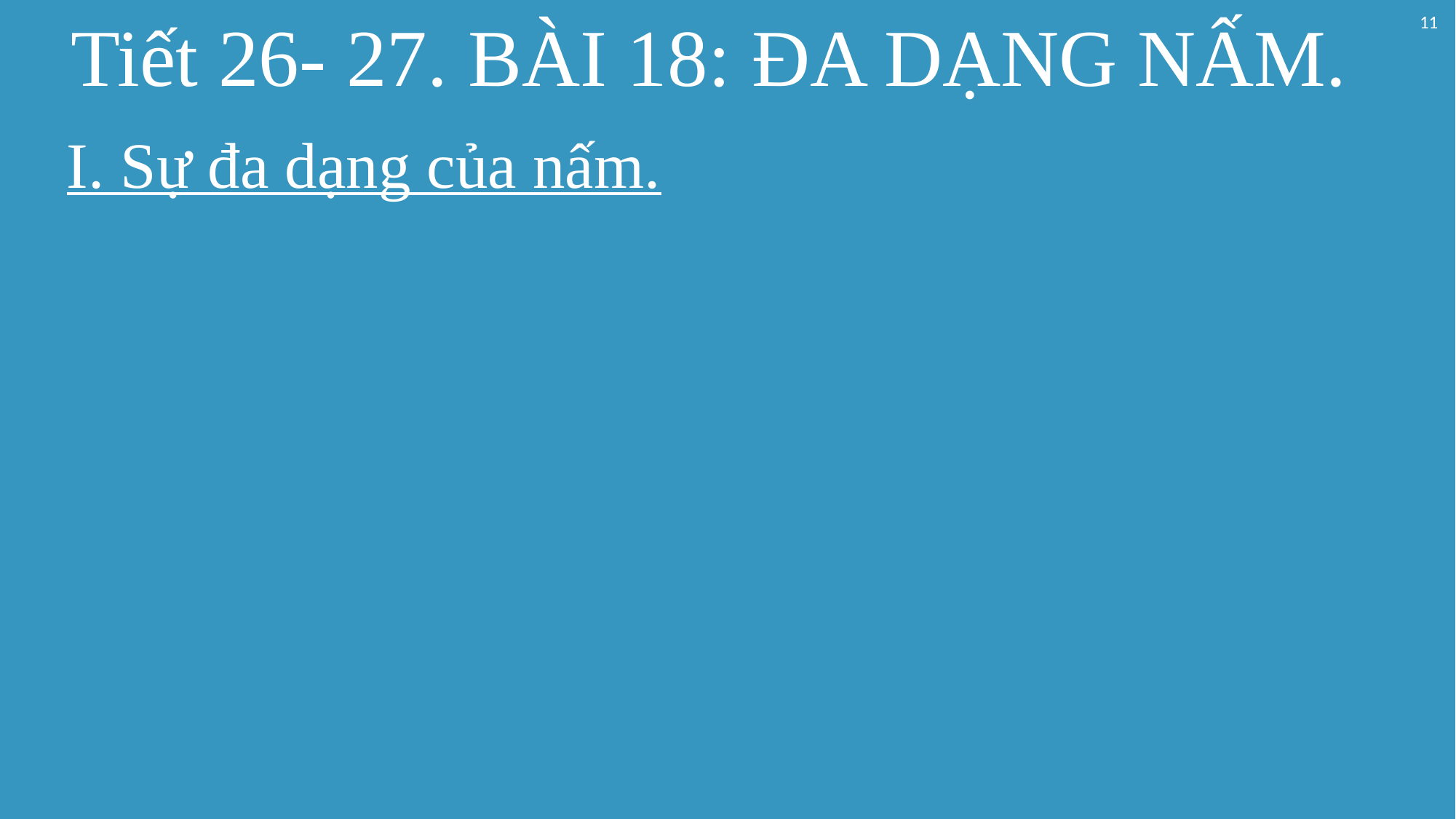

11
Tiết 26- 27. BÀI 18: ĐA DẠNG NẤM.
I. Sự đa dạng của nấm.